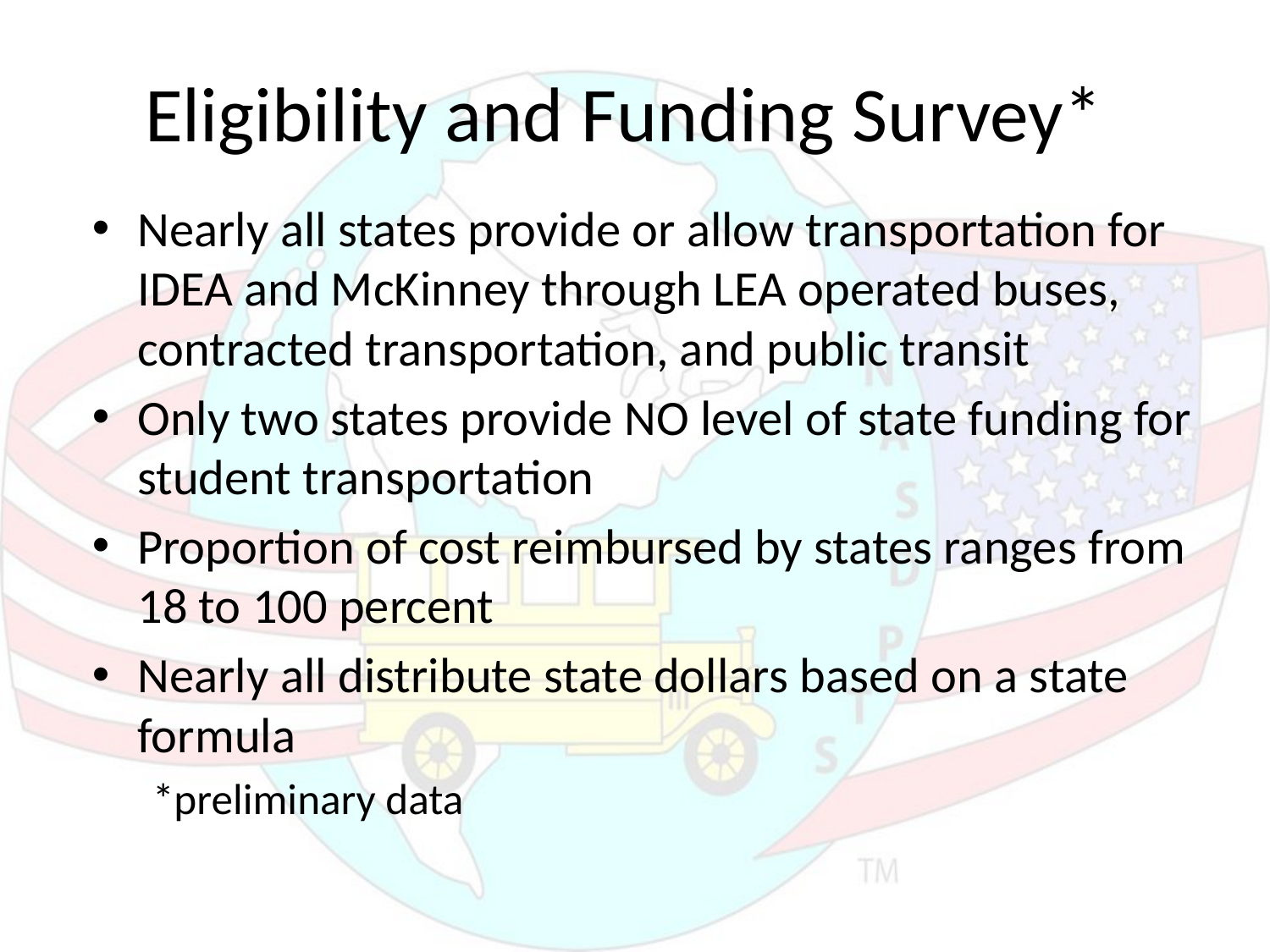

# Eligibility and Funding Survey*
Nearly all states provide or allow transportation for IDEA and McKinney through LEA operated buses, contracted transportation, and public transit
Only two states provide NO level of state funding for student transportation
Proportion of cost reimbursed by states ranges from 18 to 100 percent
Nearly all distribute state dollars based on a state formula
*preliminary data